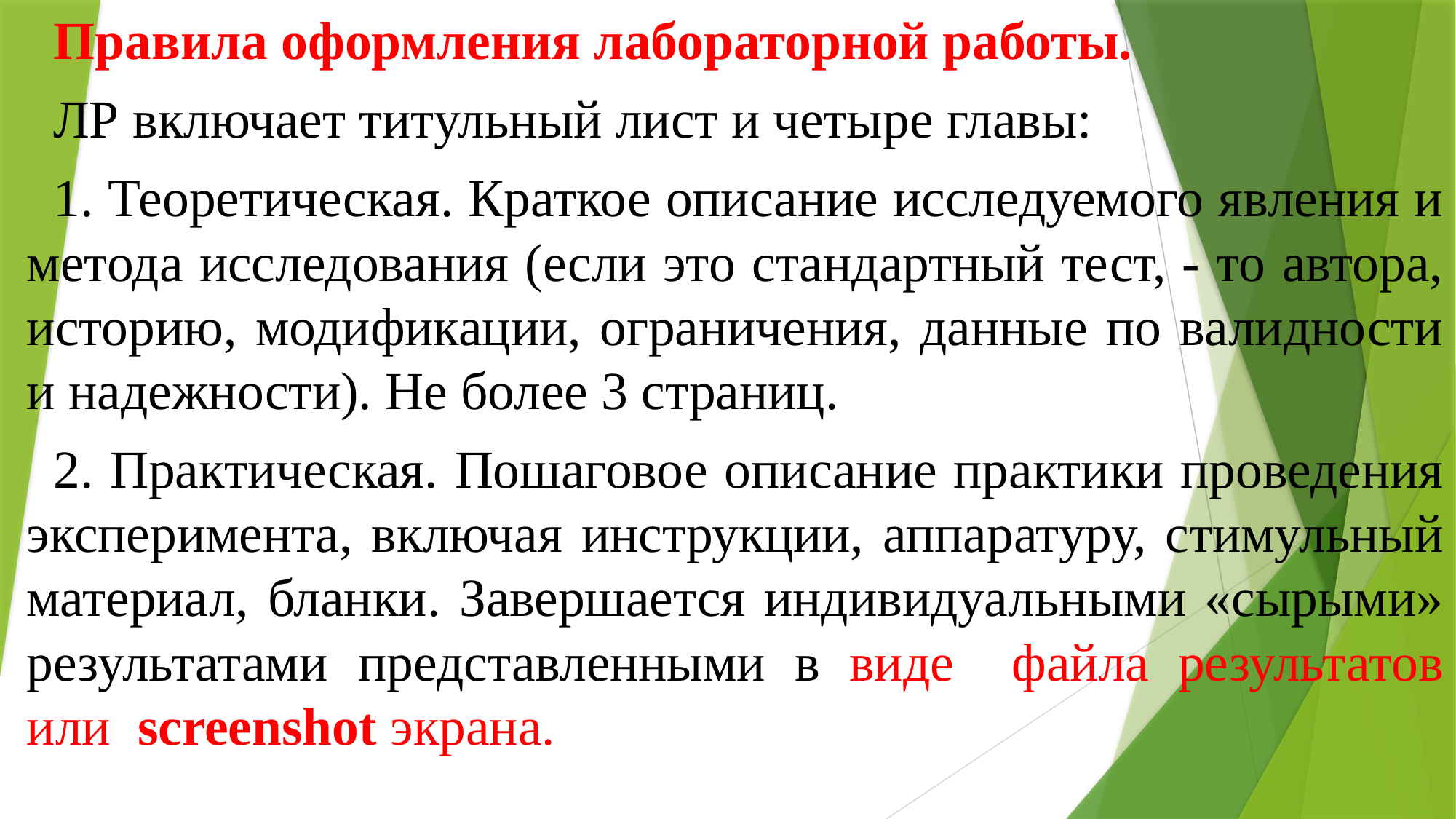

Правила оформления лабораторной работы.
ЛР включает титульный лист и четыре главы:
1. Теоретическая. Краткое описание исследуемого явления и метода исследования (если это стандартный тест, - то автора, историю, модификации, ограничения, данные по валидности и надежности). Не более 3 страниц.
2. Практическая. Пошаговое описание практики проведения эксперимента, включая инструкции, аппаратуру, стимульный материал, бланки. Завершается индивидуальными «сырыми» результатами представленными в виде  файла результатов или  screenshot экрана.